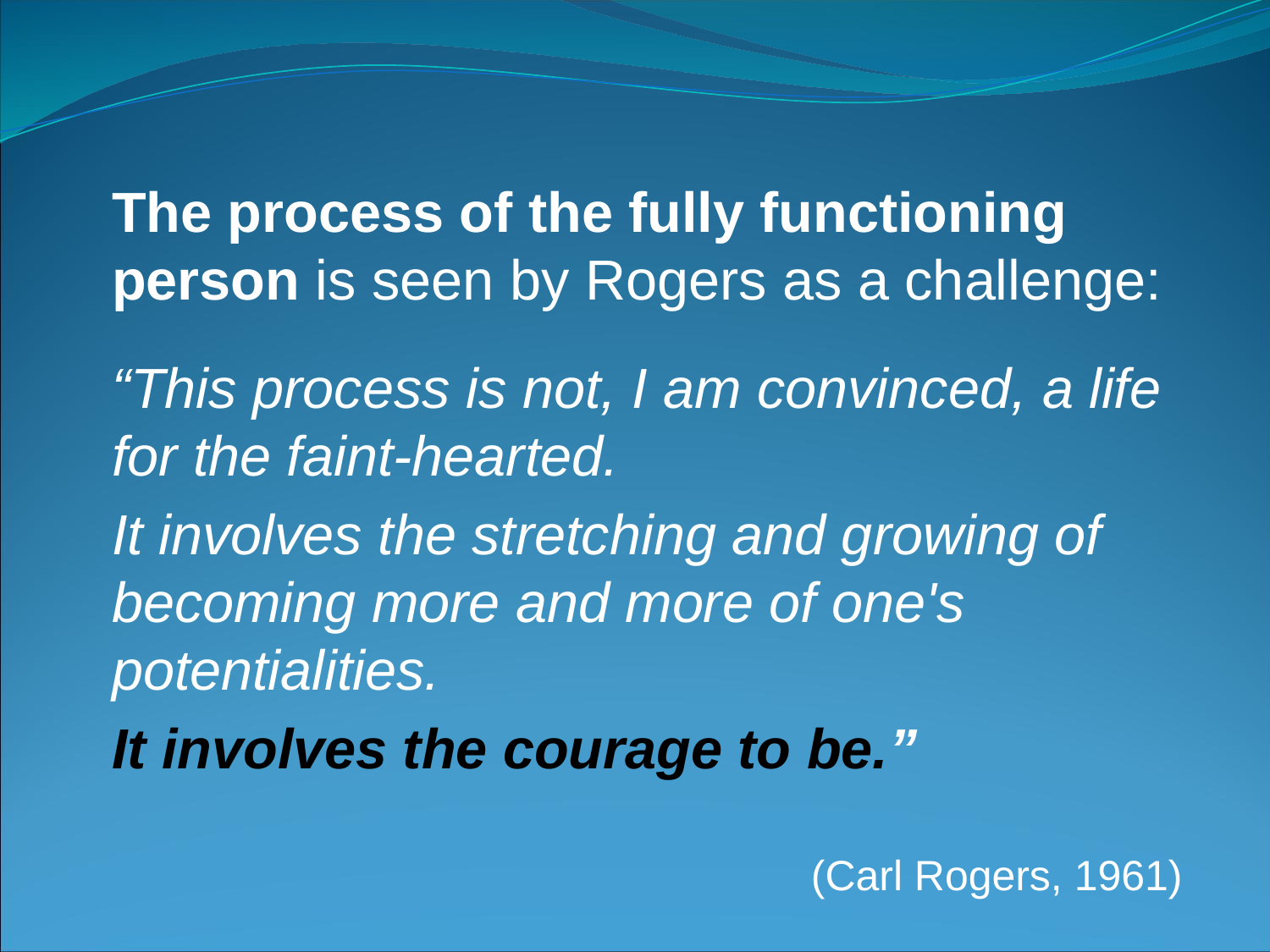

The process of the fully functioning person is seen by Rogers as a challenge:

“This process is not, I am convinced, a life for the faint-hearted.
It involves the stretching and growing of becoming more and more of one's potentialities.
It involves the courage to be.”

                                                           (Carl Rogers, 1961)